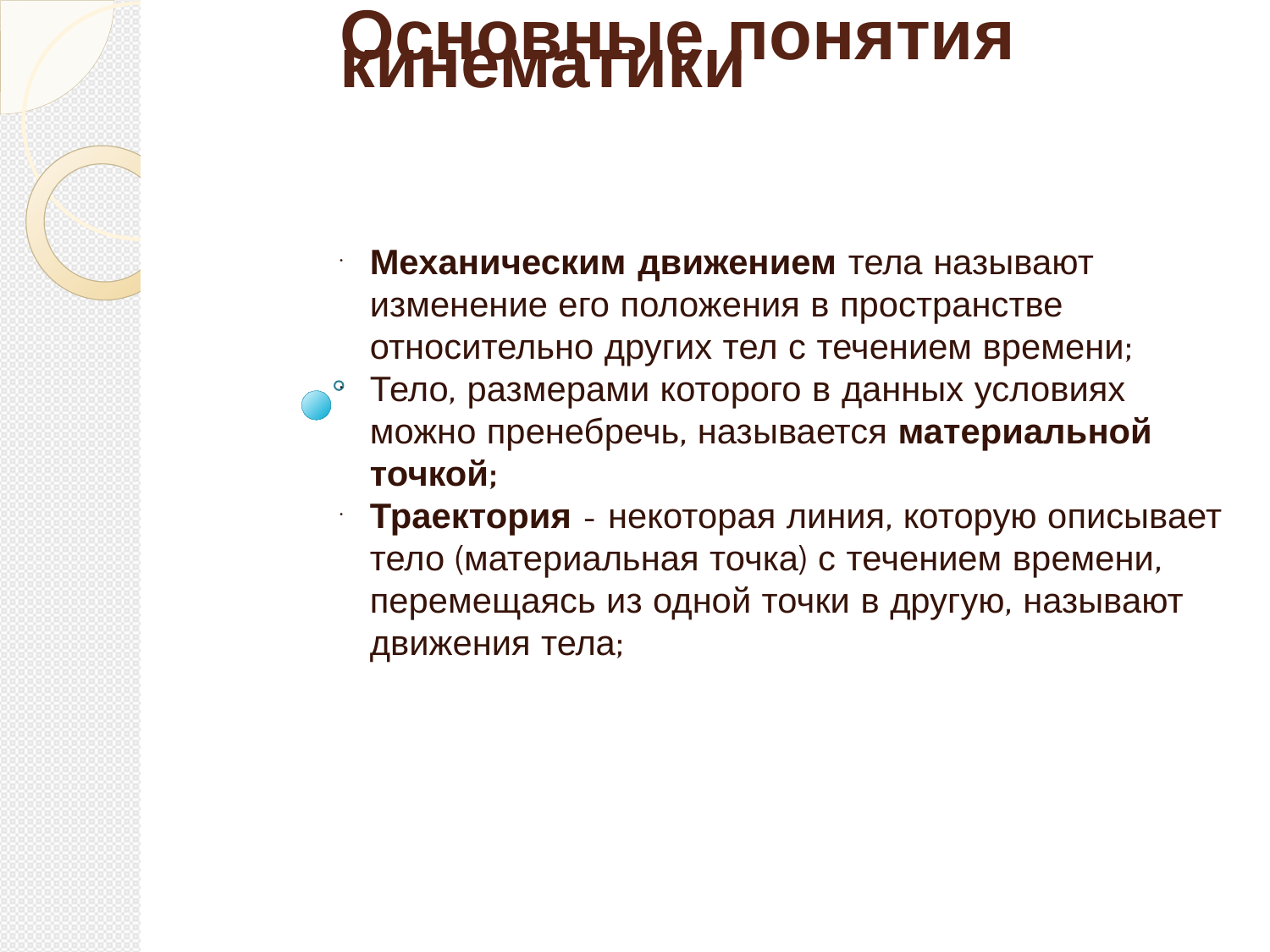

Основные понятия кинематики
Механическим движением тела называют изменение его положения в пространстве относительно других тел с течением времени;
Тело, размерами которого в данных условиях можно пренебречь, называется материальной точкой;
Траектория - некоторая линия, которую описывает тело (материальная точка) с течением времени, перемещаясь из одной точки в другую, называют движения тела;